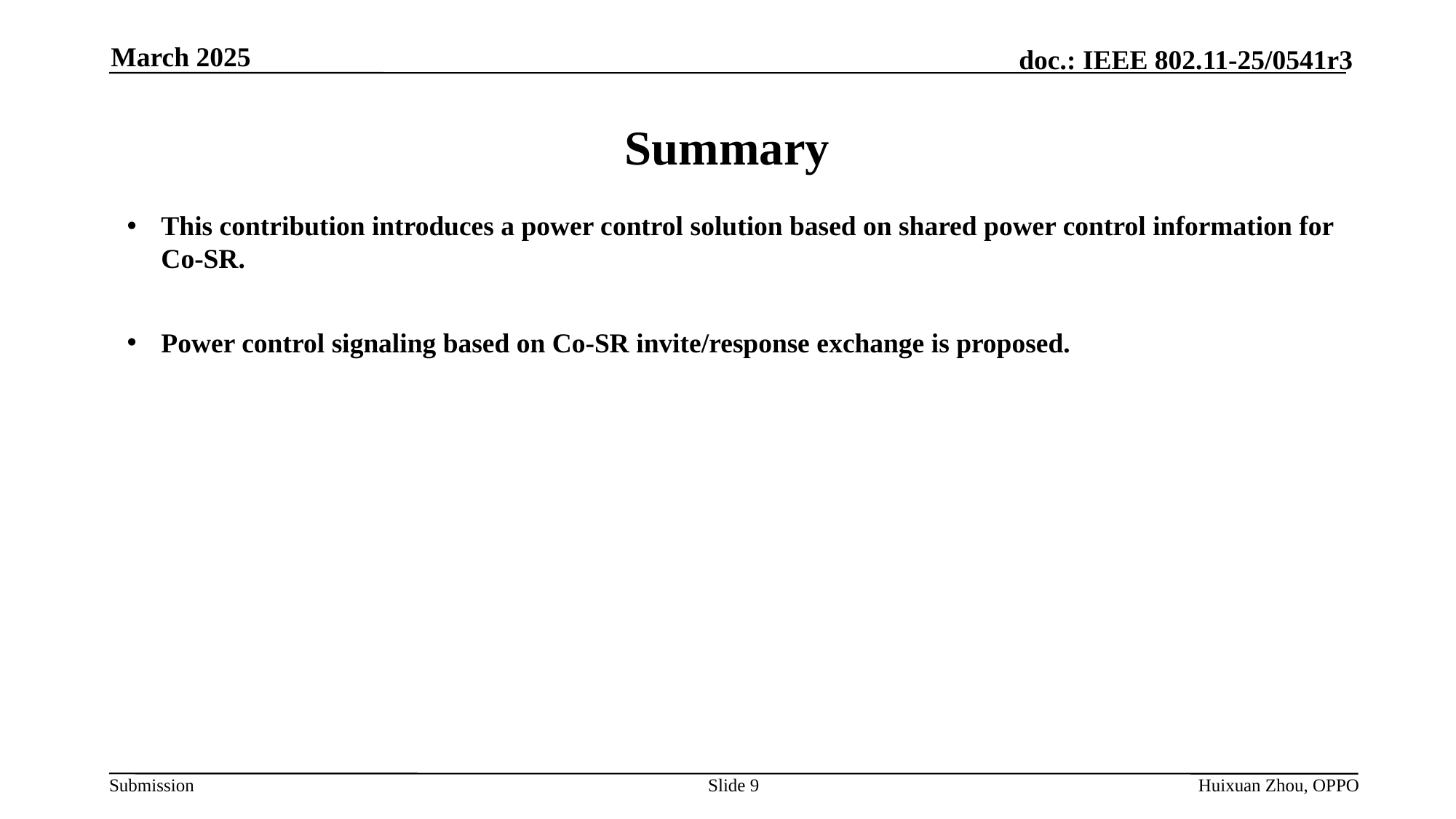

March 2025
# Summary
This contribution introduces a power control solution based on shared power control information for Co-SR.

Power control signaling based on Co-SR invite/response exchange is proposed.

Slide 9
Huixuan Zhou, OPPO